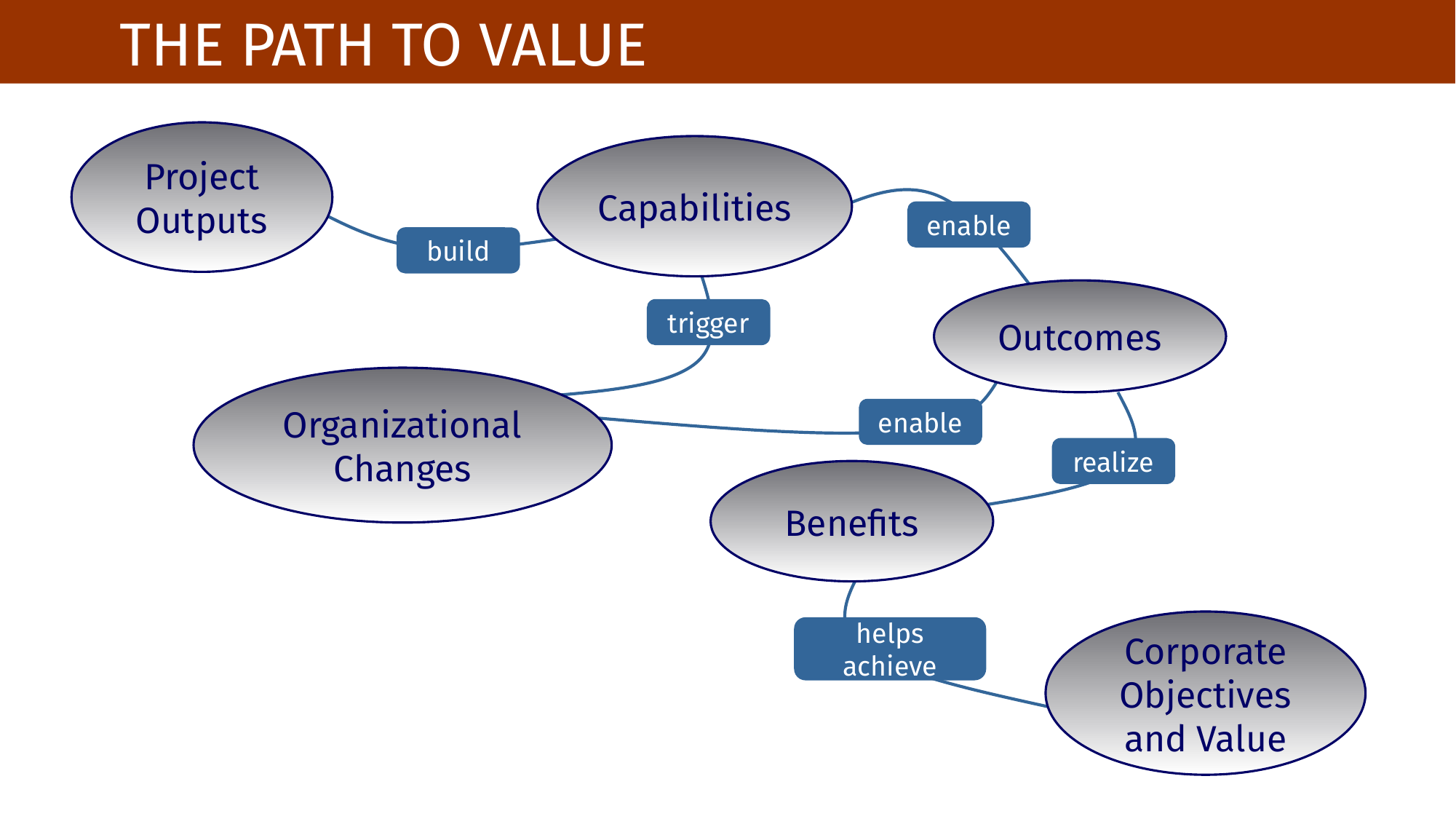

THE PATH TO VALUE
Project Outputs
Capabilities

enable

build

Outcomes
trigger
Organizational Changes

enable
realize
Benefits

Corporate Objectives and Value
helps achieve